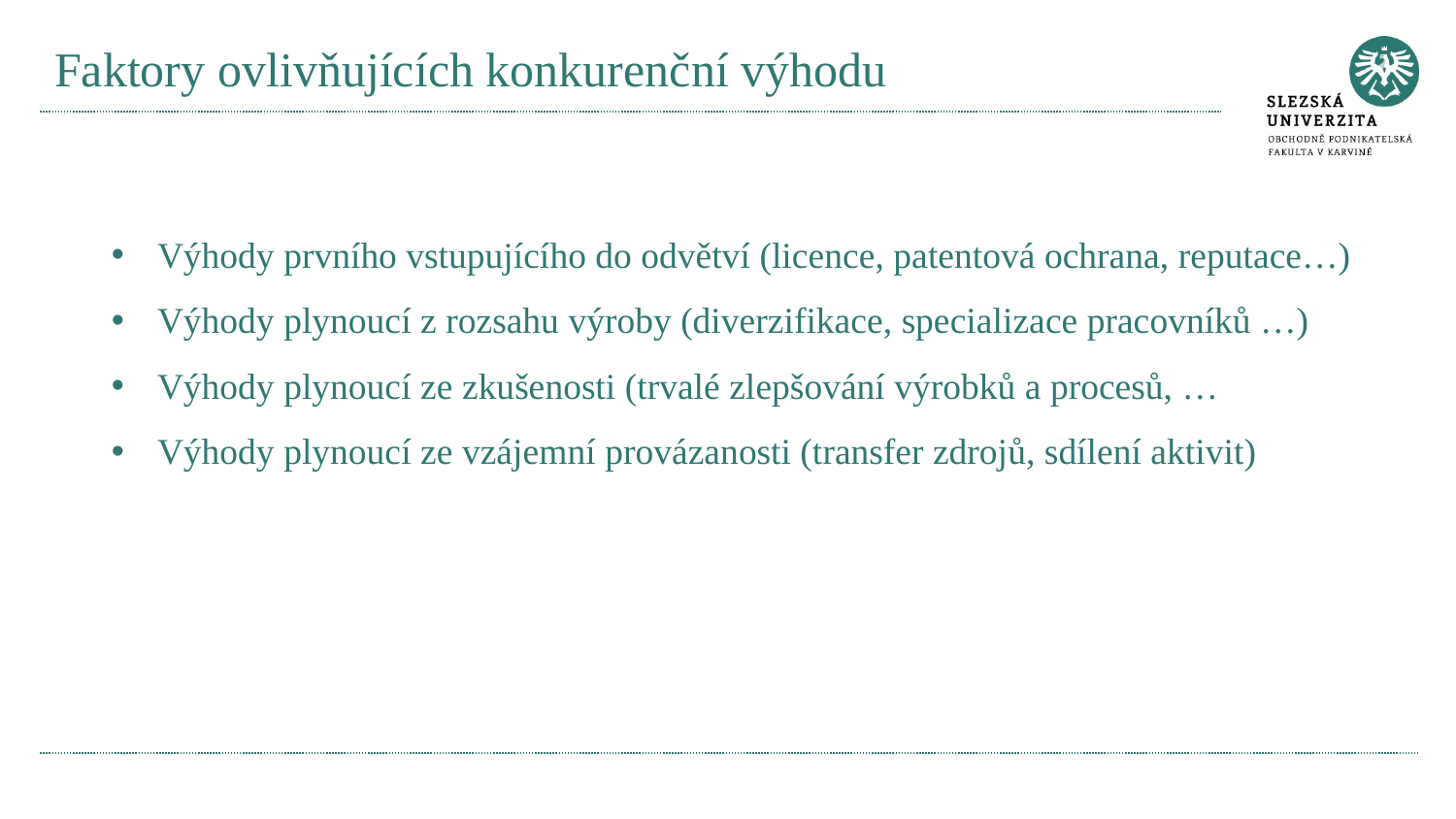

# Faktory ovlivňujících konkurenční výhodu
Výhody prvního vstupujícího do odvětví (licence, patentová ochrana, reputace…)
Výhody plynoucí z rozsahu výroby (diverzifikace, specializace pracovníků …)
Výhody plynoucí ze zkušenosti (trvalé zlepšování výrobků a procesů, …
Výhody plynoucí ze vzájemní provázanosti (transfer zdrojů, sdílení aktivit)